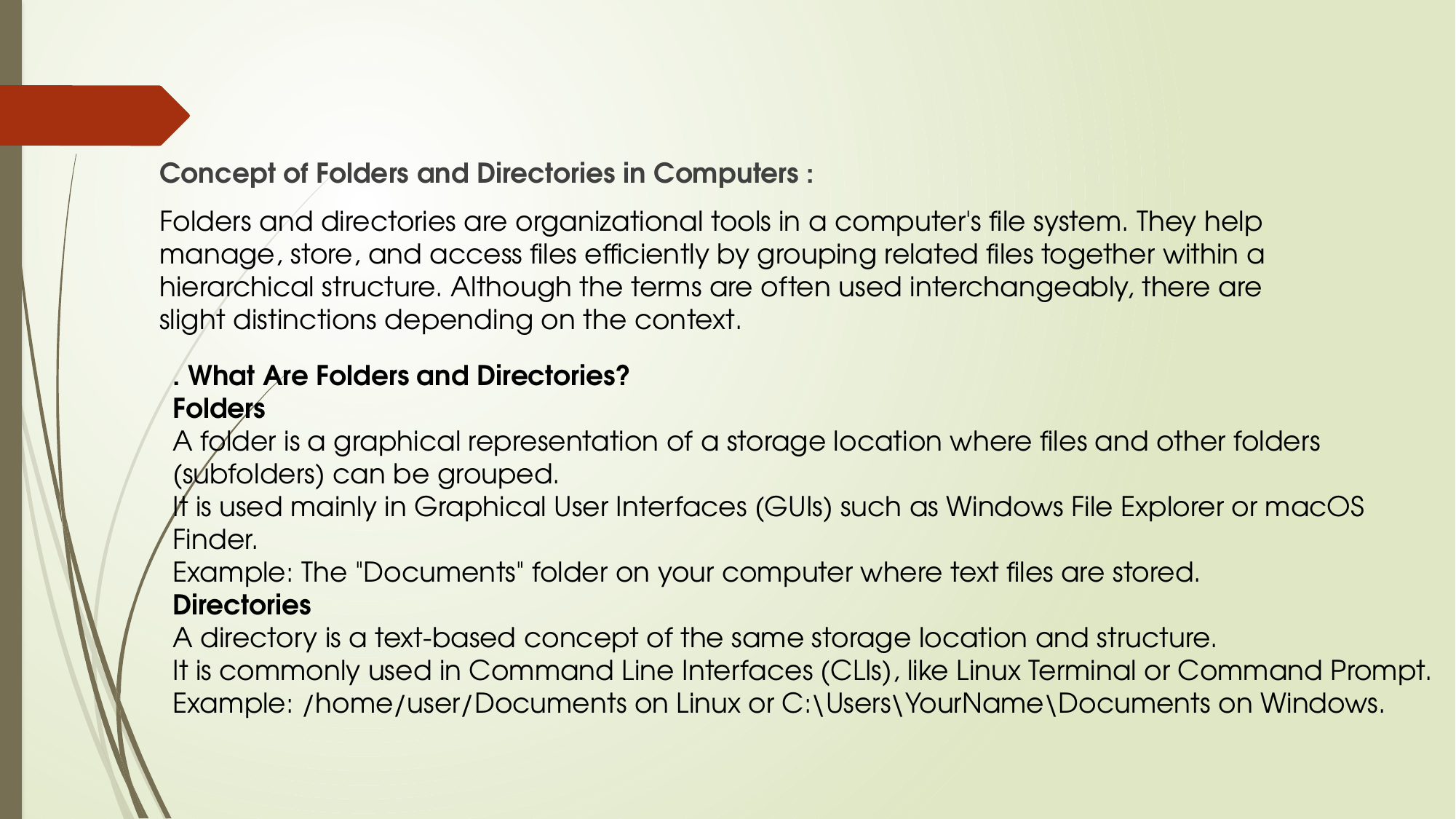

Concept of Folders and Directories in Computers :
Folders and directories are organizational tools in a computer's file system. They help manage, store, and access files efficiently by grouping related files together within a hierarchical structure. Although the terms are often used interchangeably, there are slight distinctions depending on the context.

. What Are Folders and Directories?
Folders
A folder is a graphical representation of a storage location where files and other folders (subfolders) can be grouped.
It is used mainly in Graphical User Interfaces (GUIs) such as Windows File Explorer or macOS Finder.
Example: The "Documents" folder on your computer where text files are stored.
Directories
A directory is a text-based concept of the same storage location and structure.
It is commonly used in Command Line Interfaces (CLIs), like Linux Terminal or Command Prompt.
Example: /home/user/Documents on Linux or C:\Users\YourName\Documents on Windows.